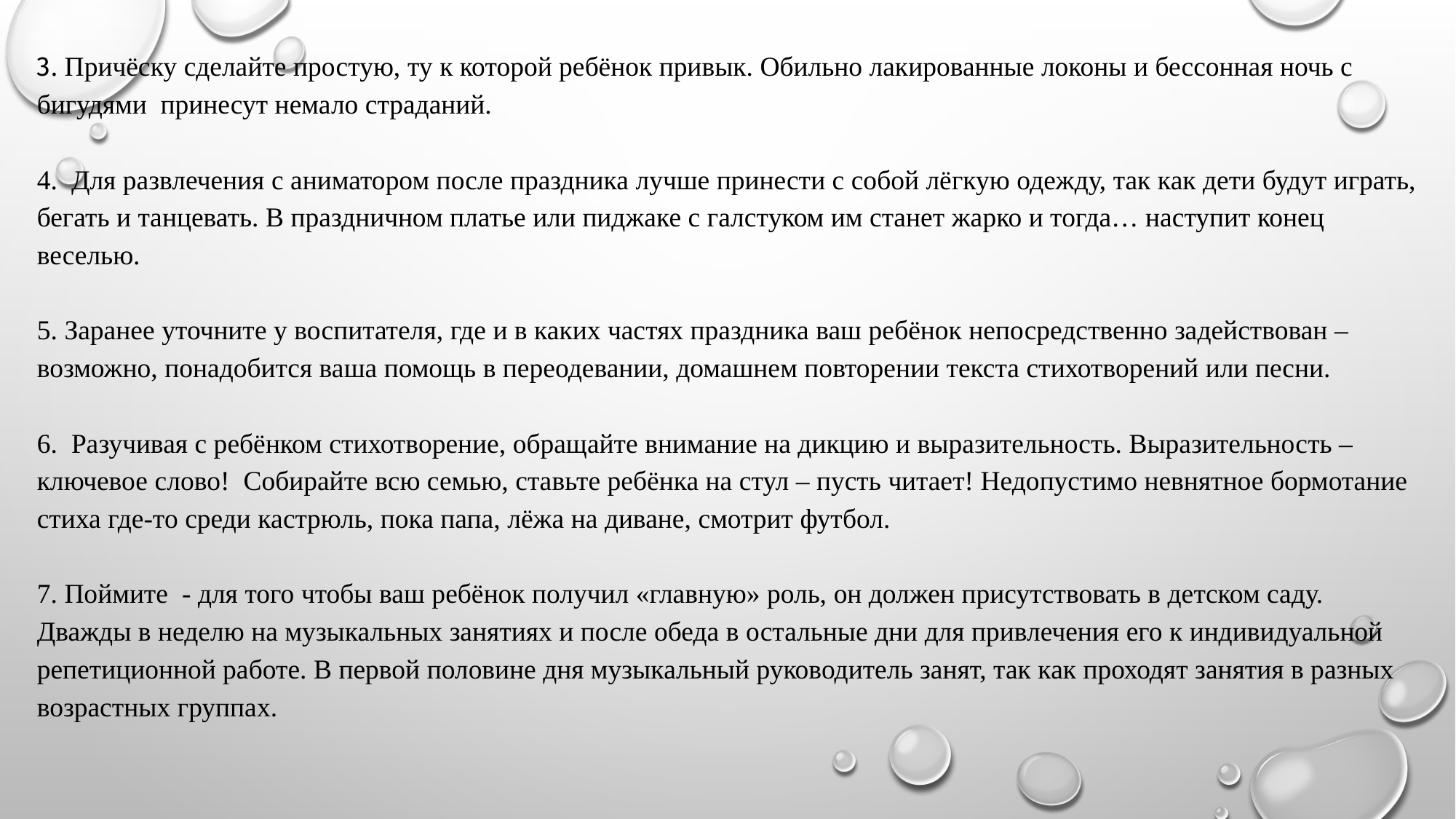

3. Причёску сделайте простую, ту к которой ребёнок привык. Обильно лакированные локоны и бессонная ночь с бигудями  принесут немало страданий.

4.  Для развлечения с аниматором после праздника лучше принести с собой лёгкую одежду, так как дети будут играть, бегать и танцевать. В праздничном платье или пиджаке с галстуком им станет жарко и тогда… наступит конец веселью.

5. Заранее уточните у воспитателя, где и в каких частях праздника ваш ребёнок непосредственно задействован – возможно, понадобится ваша помощь в переодевании, домашнем повторении текста стихотворений или песни.

6.  Разучивая с ребёнком стихотворение, обращайте внимание на дикцию и выразительность. Выразительность – ключевое слово!  Собирайте всю семью, ставьте ребёнка на стул – пусть читает! Недопустимо невнятное бормотание стиха где-то среди кастрюль, пока папа, лёжа на диване, смотрит футбол.

7. Поймите  - для того чтобы ваш ребёнок получил «главную» роль, он должен присутствовать в детском саду. Дважды в неделю на музыкальных занятиях и после обеда в остальные дни для привлечения его к индивидуальной репетиционной работе. В первой половине дня музыкальный руководитель занят, так как проходят занятия в разных возрастных группах.